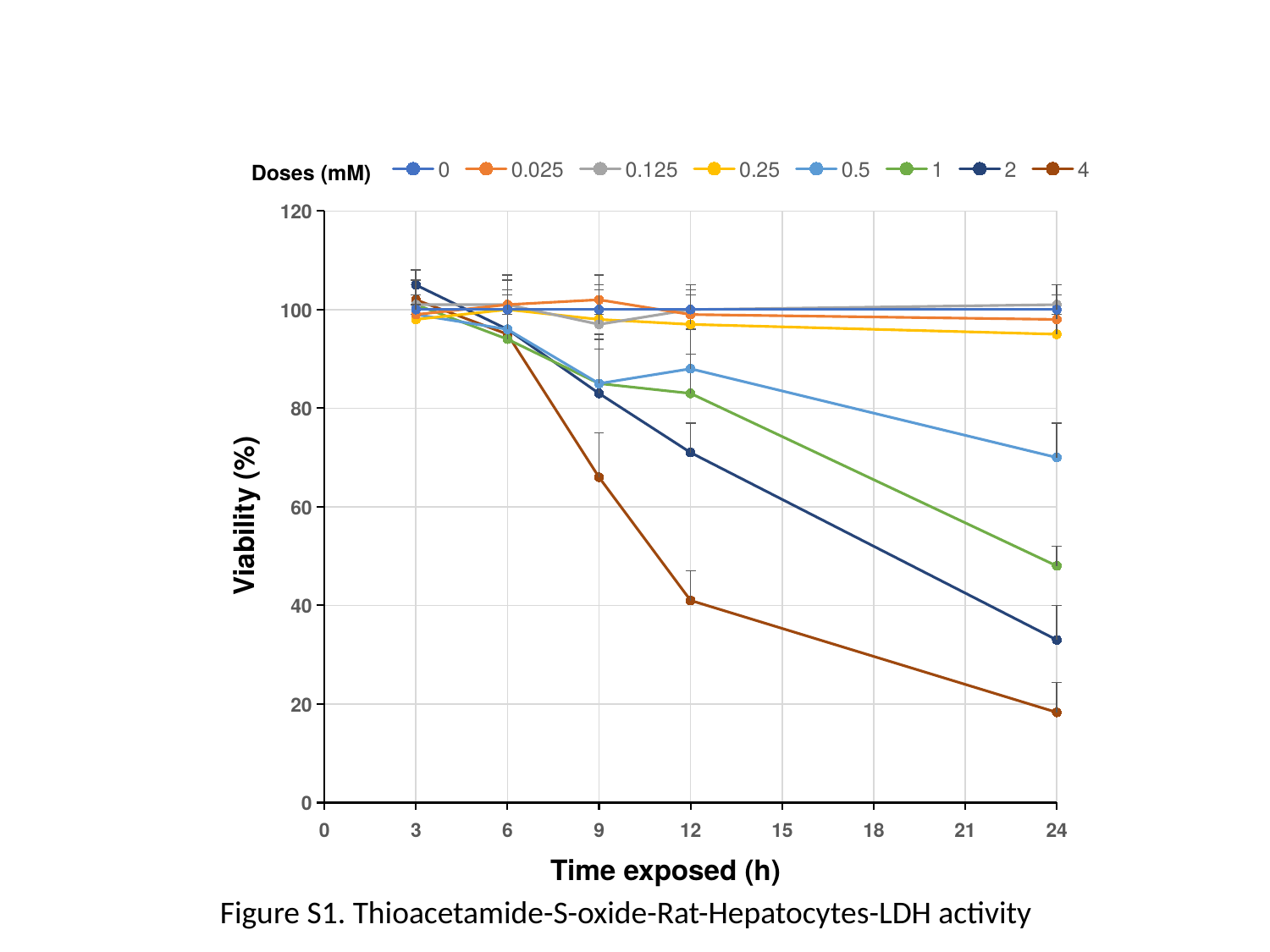

### Chart

| Category | 0 | 0.025 | 0.125 | 0.25 | 0.5 | 1 | 2 | 4 |
|---|---|---|---|---|---|---|---|---|
Doses (mM)
Viability (%)
Time exposed (h)
Figure S1. Thioacetamide-S-oxide-Rat-Hepatocytes-LDH activity